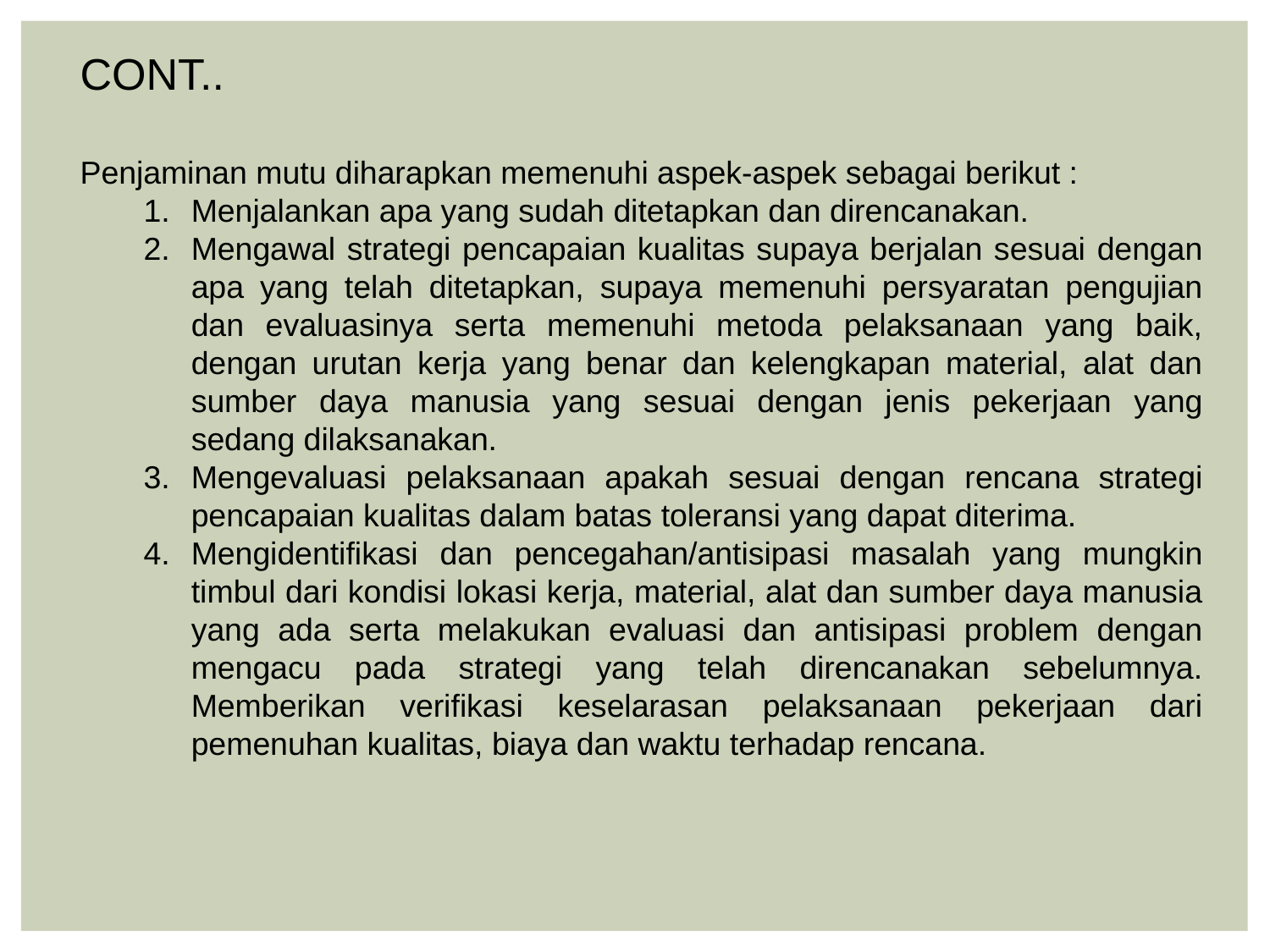

CONT..
Penjaminan mutu diharapkan memenuhi aspek-aspek sebagai berikut :
Menjalankan apa yang sudah ditetapkan dan direncanakan.
Mengawal strategi pencapaian kualitas supaya berjalan sesuai dengan apa yang telah ditetapkan, supaya memenuhi persyaratan pengujian dan evaluasinya serta memenuhi metoda pelaksanaan yang baik, dengan urutan kerja yang benar dan kelengkapan material, alat dan sumber daya manusia yang sesuai dengan jenis pekerjaan yang sedang dilaksanakan.
Mengevaluasi pelaksanaan apakah sesuai dengan rencana strategi pencapaian kualitas dalam batas toleransi yang dapat diterima.
Mengidentifikasi dan pencegahan/antisipasi masalah yang mungkin timbul dari kondisi lokasi kerja, material, alat dan sumber daya manusia yang ada serta melakukan evaluasi dan antisipasi problem dengan mengacu pada strategi yang telah direncanakan sebelumnya. Memberikan verifikasi keselarasan pelaksanaan pekerjaan dari pemenuhan kualitas, biaya dan waktu terhadap rencana.